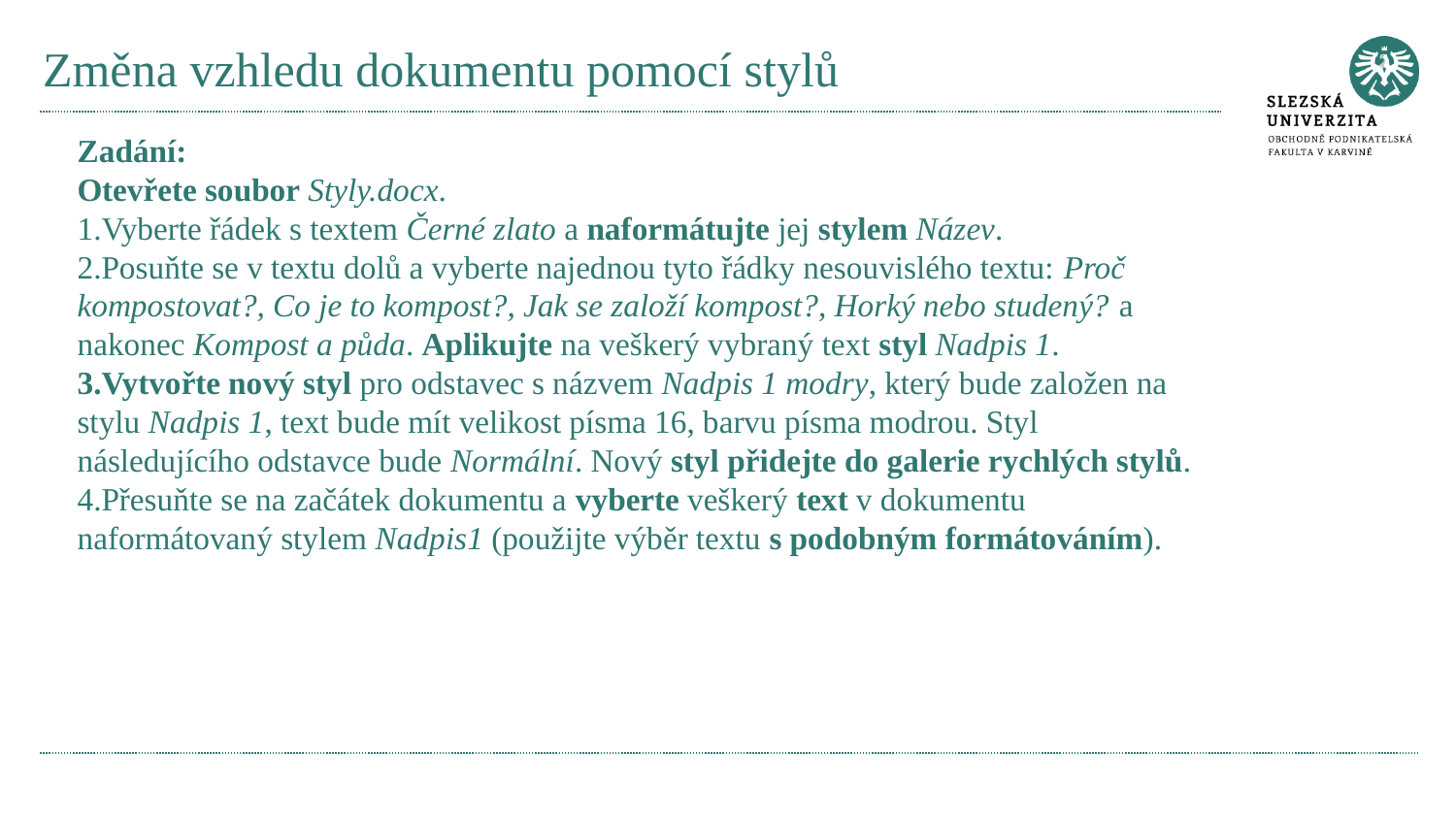

# Změna vzhledu dokumentu pomocí stylů
Zadání:
Otevřete soubor Styly.docx.
Vyberte řádek s textem Černé zlato a naformátujte jej stylem Název.
Posuňte se v textu dolů a vyberte najednou tyto řádky nesouvislého textu: Proč kompostovat?, Co je to kompost?, Jak se založí kompost?, Horký nebo studený? a nakonec Kompost a půda. Aplikujte na veškerý vybraný text styl Nadpis 1.
Vytvořte nový styl pro odstavec s názvem Nadpis 1 modry, který bude založen na stylu Nadpis 1, text bude mít velikost písma 16, barvu písma modrou. Styl následujícího odstavce bude Normální. Nový styl přidejte do galerie rychlých stylů.
Přesuňte se na začátek dokumentu a vyberte veškerý text v dokumentu naformátovaný stylem Nadpis1 (použijte výběr textu s podobným formátováním).